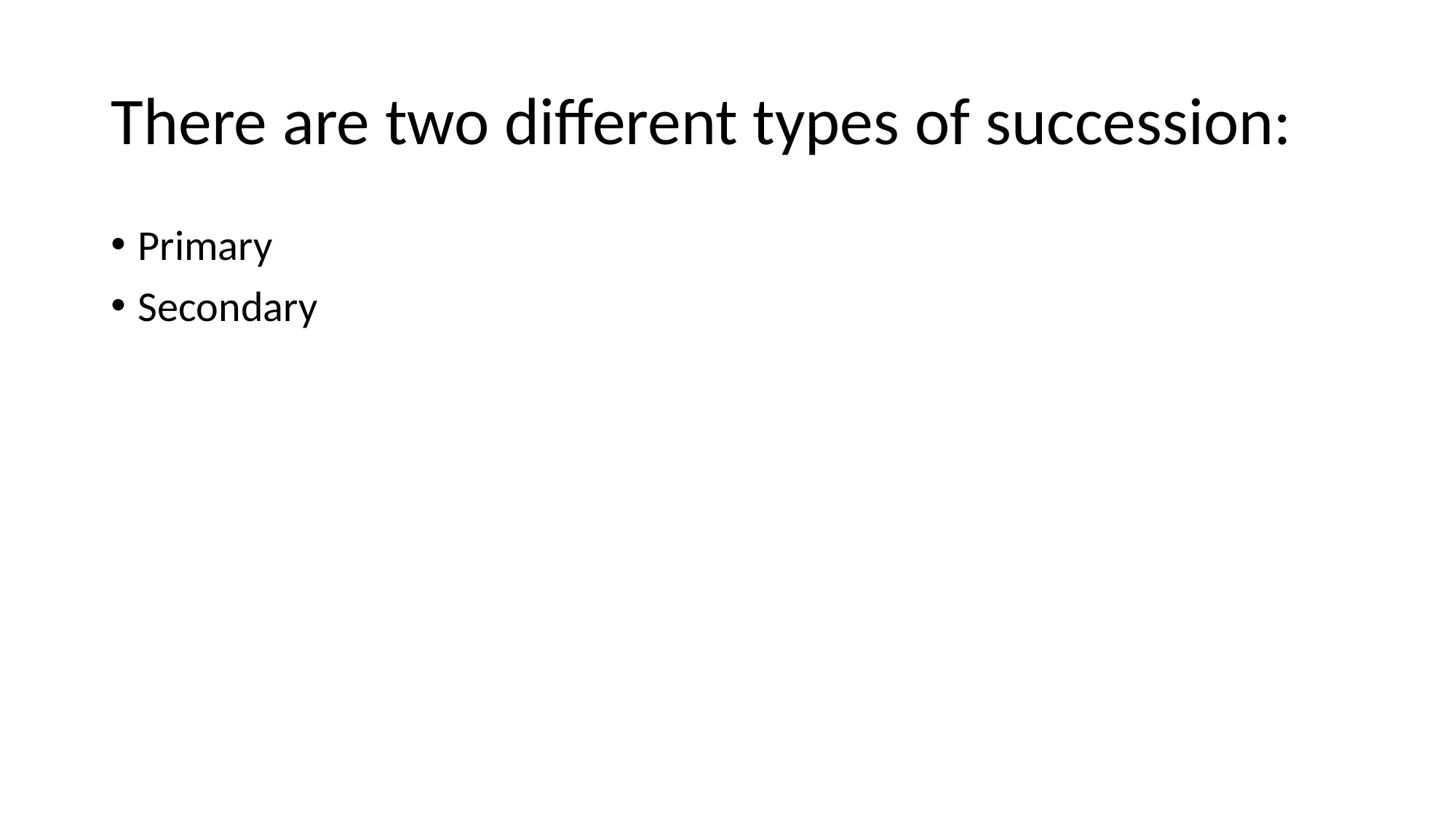

# There are two different types of succession:
Primary
Secondary